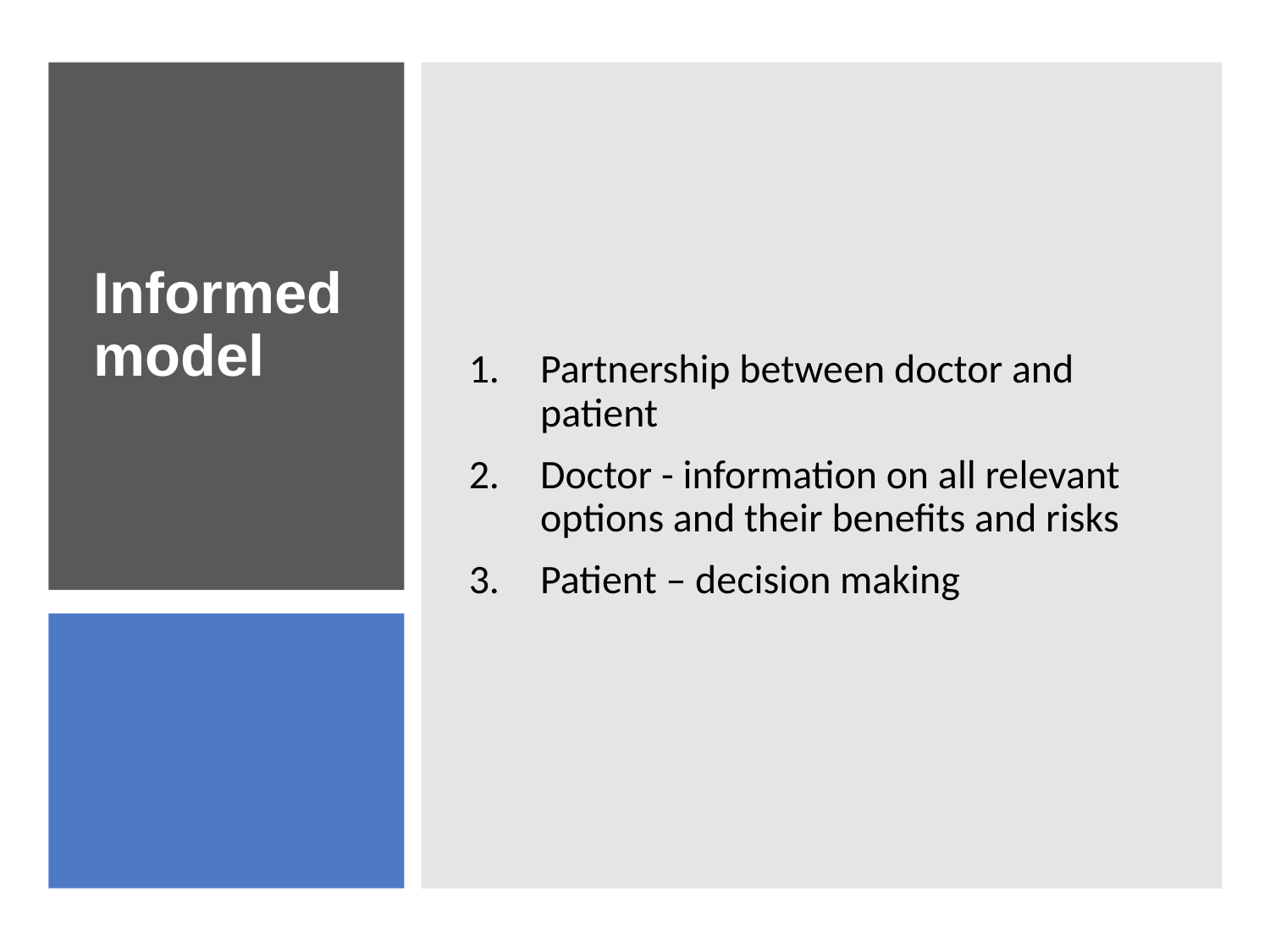

Partnership between doctor and patient
Doctor - information on all relevant options and their benefits and risks
Patient – decision making
# Informed model